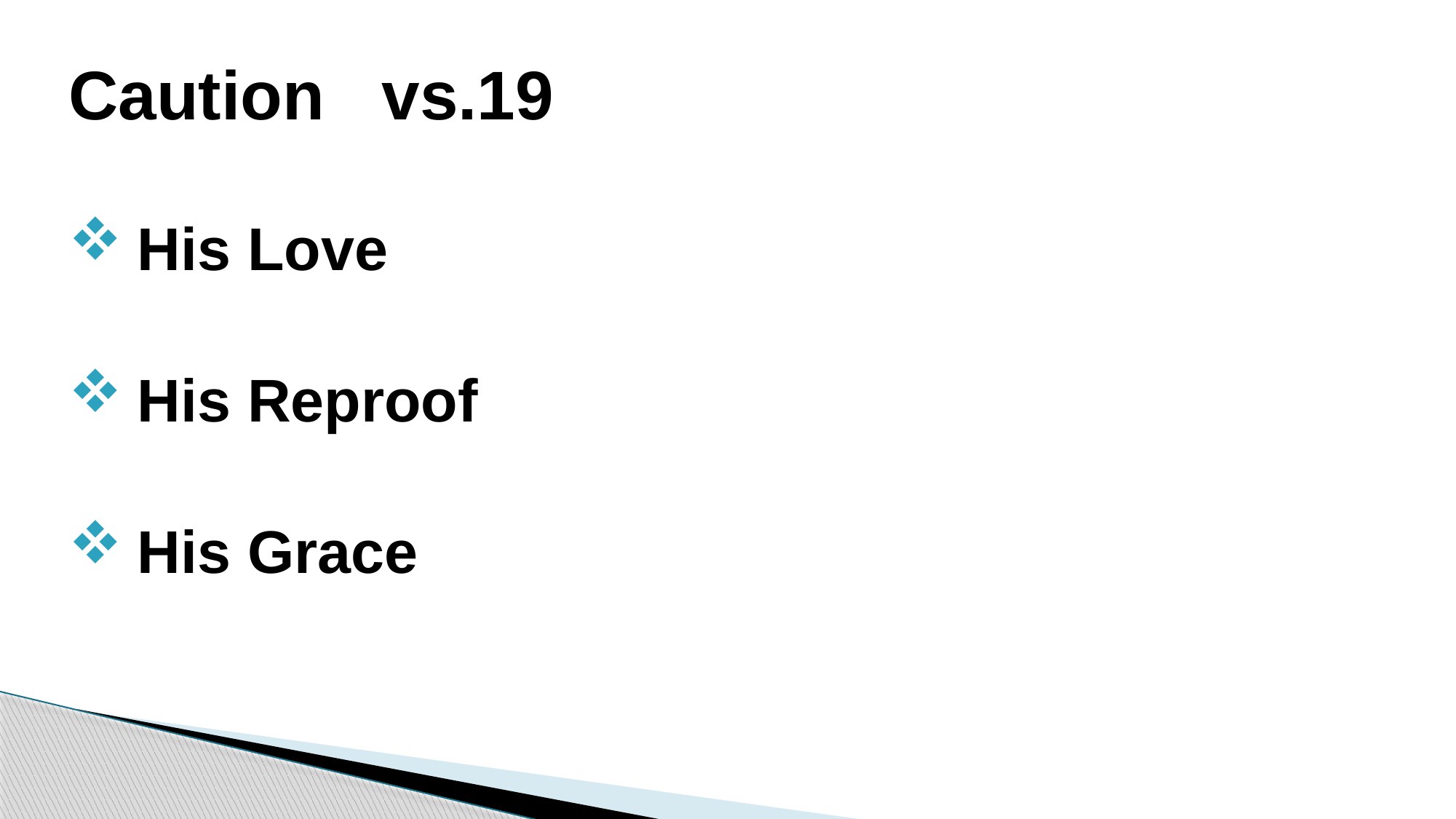

Caution   vs.19

His Love

His Reproof

His Grace